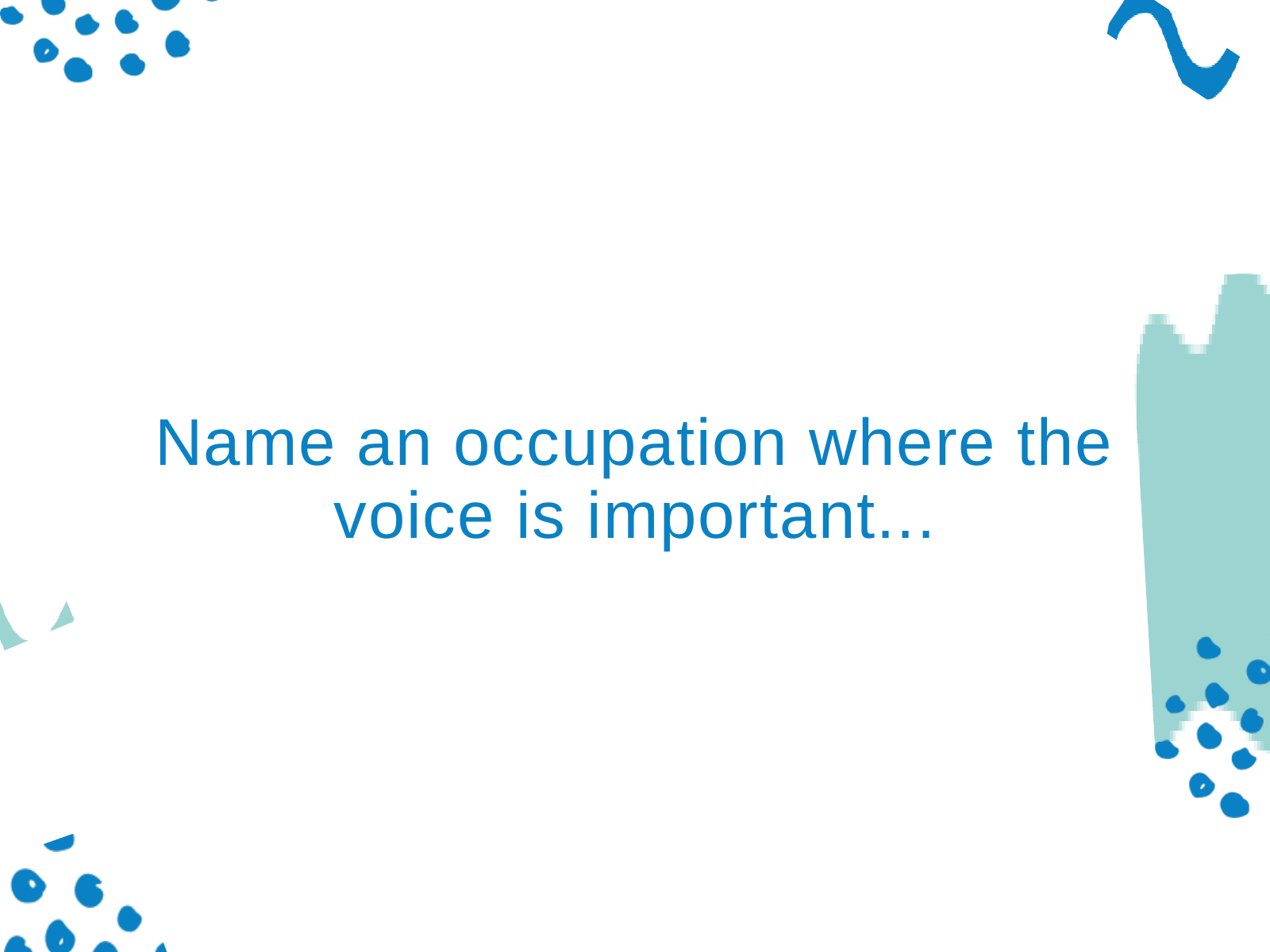

Name an occupation where the voice is important...